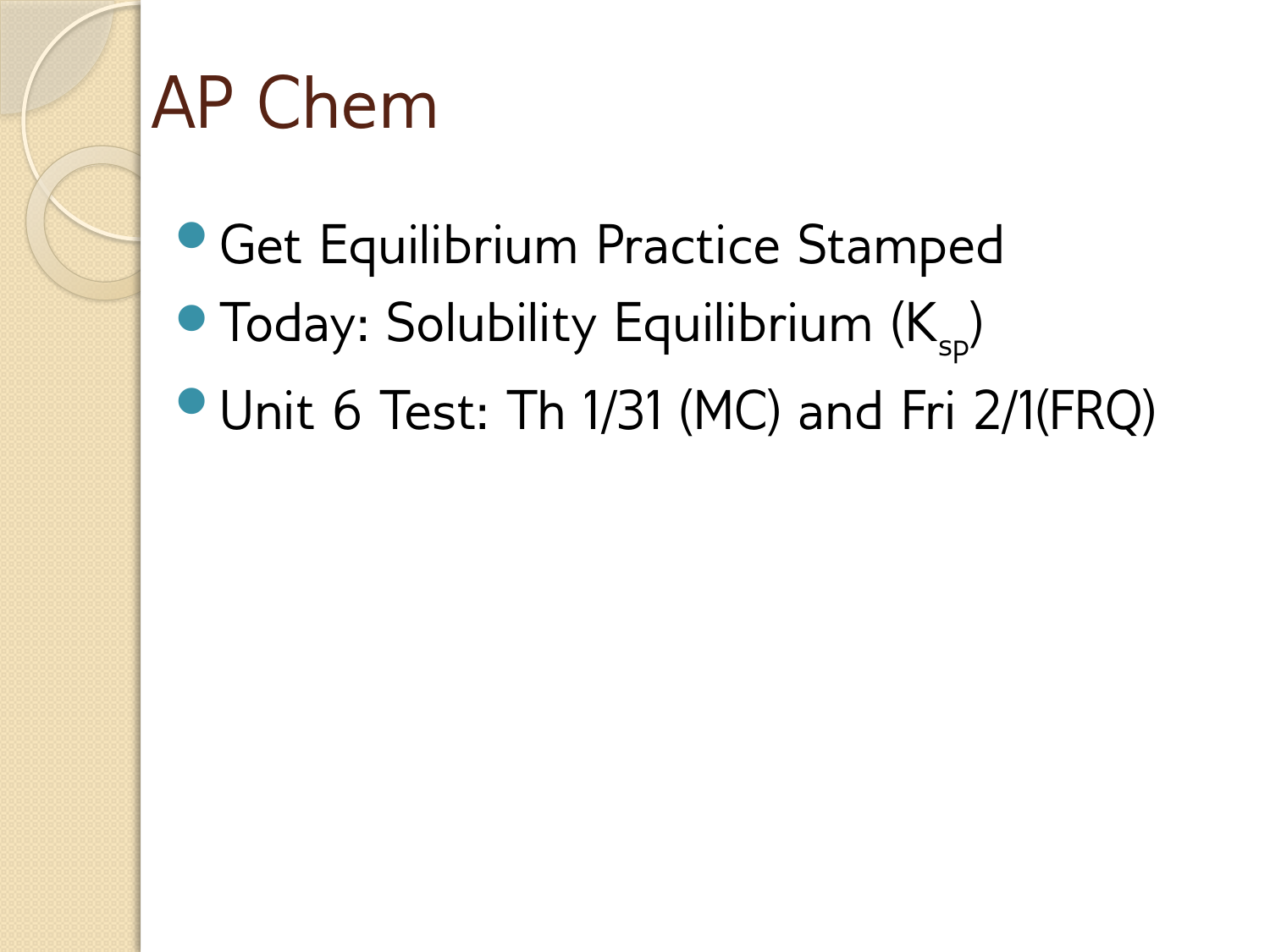

# AP Chem
Get Equilibrium Practice Stamped
Today: Solubility Equilibrium (Ksp)
Unit 6 Test: Th 1/31 (MC) and Fri 2/1(FRQ)